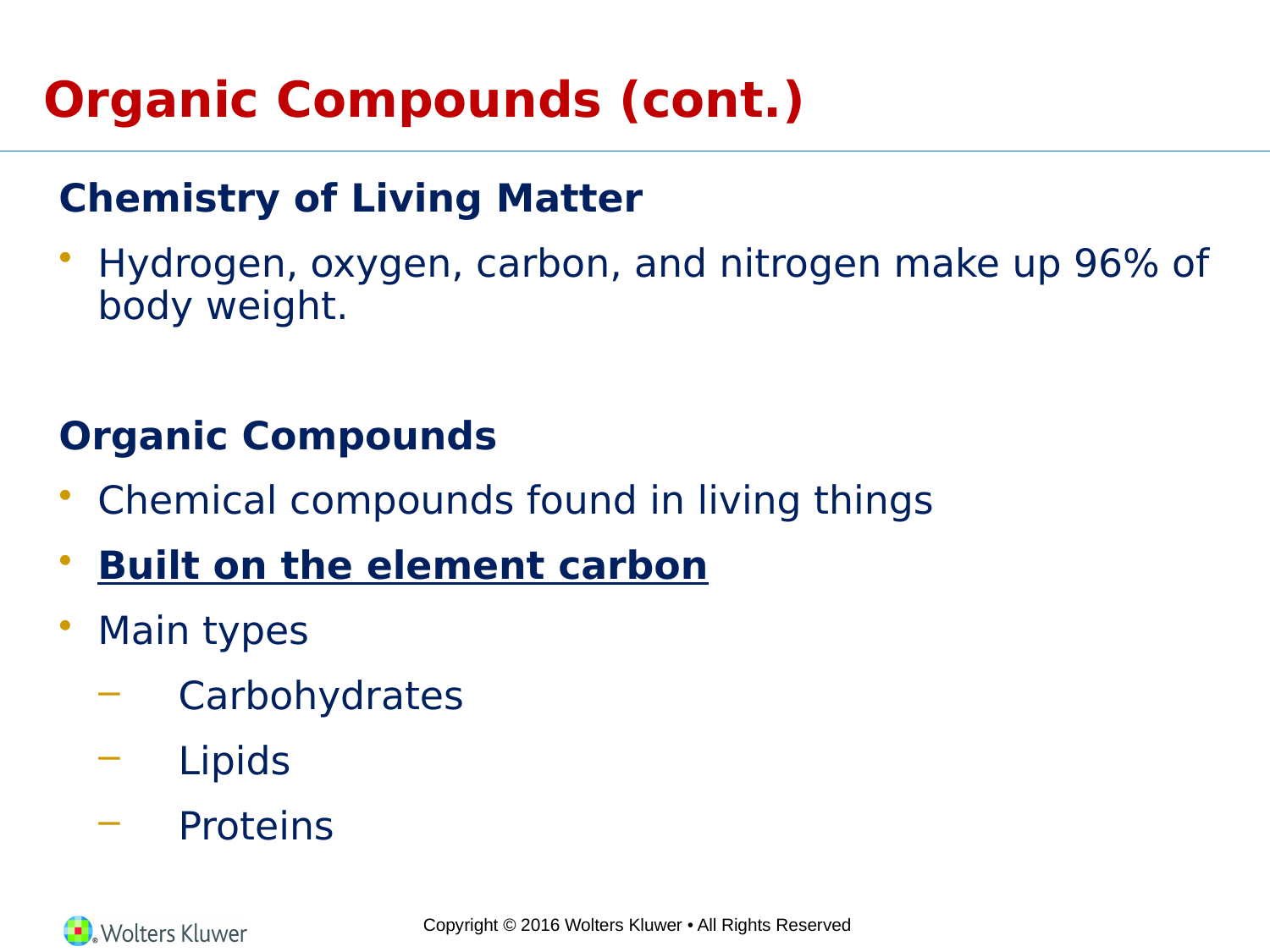

# Organic Compounds (cont.)
Chemistry of Living Matter
Hydrogen, oxygen, carbon, and nitrogen make up 96% of body weight.

Organic Compounds
Chemical compounds found in living things
Built on the element carbon
Main types
Carbohydrates
Lipids
Proteins